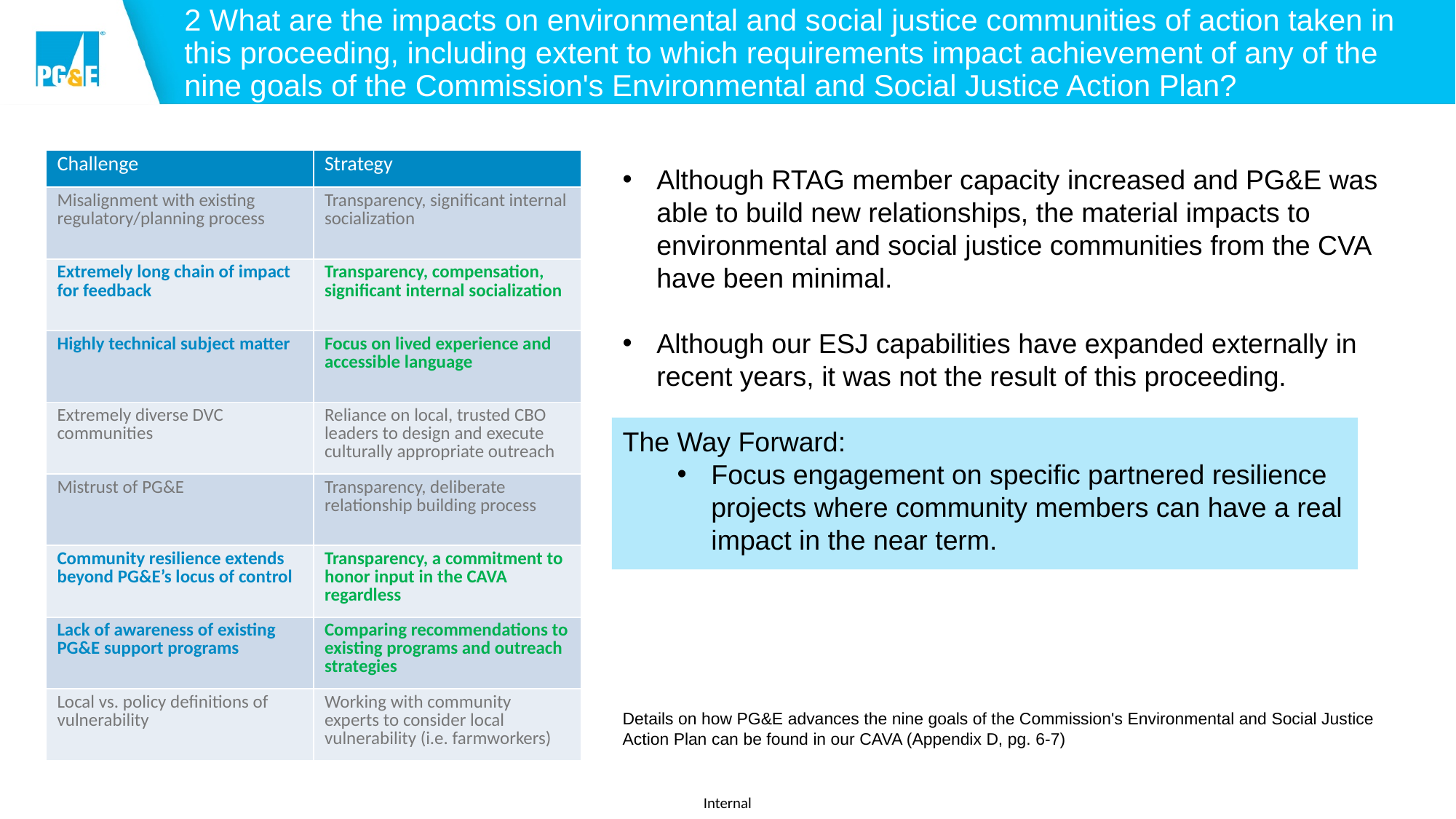

# 2 What are the impacts on environmental and social justice communities of action taken in this proceeding, including extent to which requirements impact achievement of any of the nine goals of the Commission's Environmental and Social Justice Action Plan?
| Challenge | Strategy |
| --- | --- |
| Misalignment with existing regulatory/planning process | Transparency, significant internal socialization |
| Extremely long chain of impact for feedback | Transparency, compensation, significant internal socialization |
| Highly technical subject matter | Focus on lived experience and accessible language |
| Extremely diverse DVC communities | Reliance on local, trusted CBO leaders to design and execute culturally appropriate outreach |
| Mistrust of PG&E | Transparency, deliberate relationship building process |
| Community resilience extends beyond PG&E’s locus of control | Transparency, a commitment to honor input in the CAVA regardless |
| Lack of awareness of existing PG&E support programs | Comparing recommendations to existing programs and outreach strategies |
| Local vs. policy definitions of vulnerability | Working with community experts to consider local vulnerability (i.e. farmworkers) |
Although RTAG member capacity increased and PG&E was able to build new relationships, the material impacts to environmental and social justice communities from the CVA have been minimal.

Although our ESJ capabilities have expanded externally in recent years, it was not the result of this proceeding.

The Way Forward:
Focus engagement on specific partnered resilience projects where community members can have a real impact in the near term.

Details on how PG&E advances the nine goals of the Commission's Environmental and Social Justice Action Plan can be found in our CAVA (Appendix D, pg. 6-7)